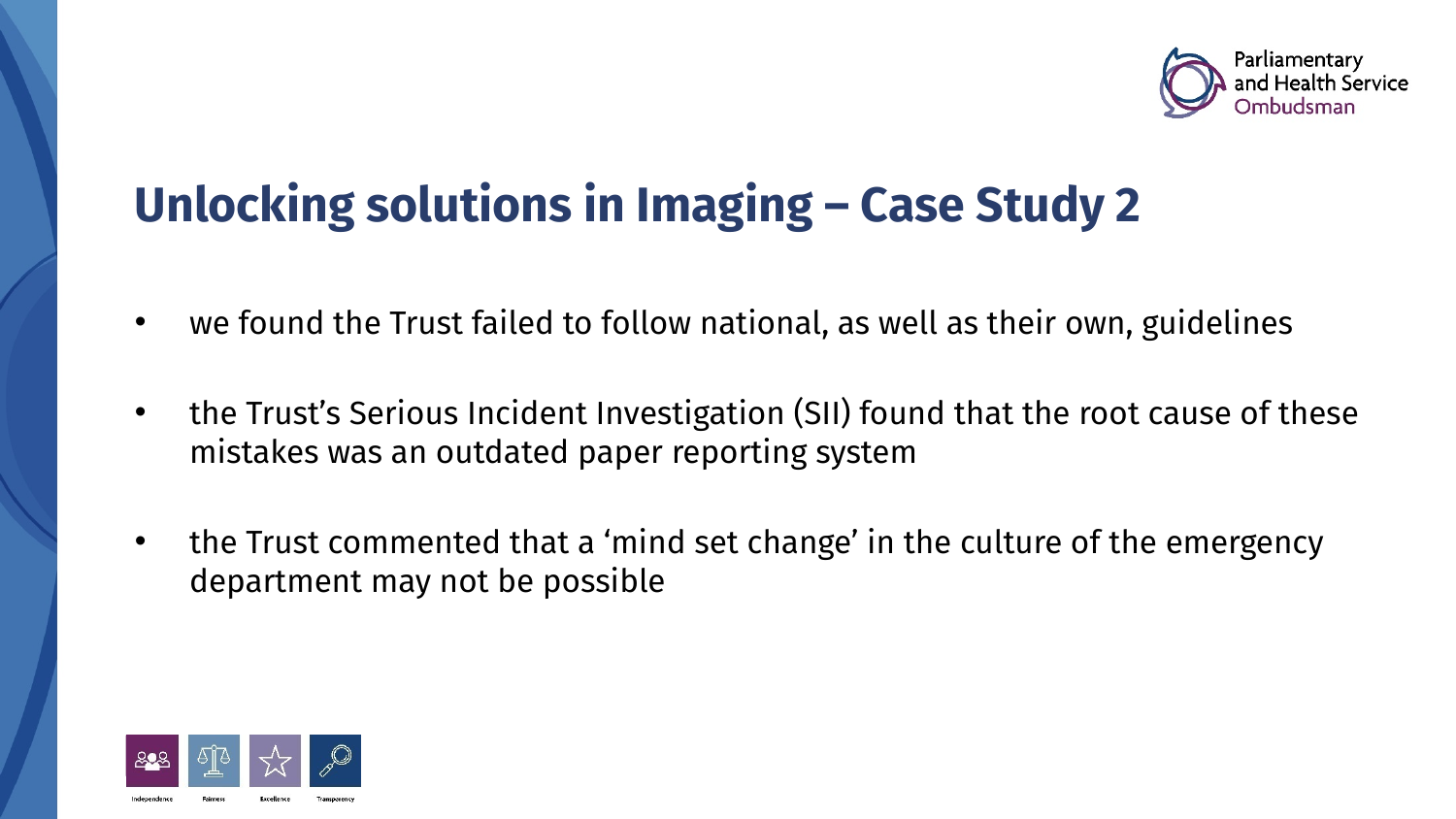

# Unlocking solutions in Imaging – Case Study 2
we found the Trust failed to follow national, as well as their own, guidelines

the Trust’s Serious Incident Investigation (SII) found that the root cause of these mistakes was an outdated paper reporting system

the Trust commented that a ‘mind set change’ in the culture of the emergency department may not be possible